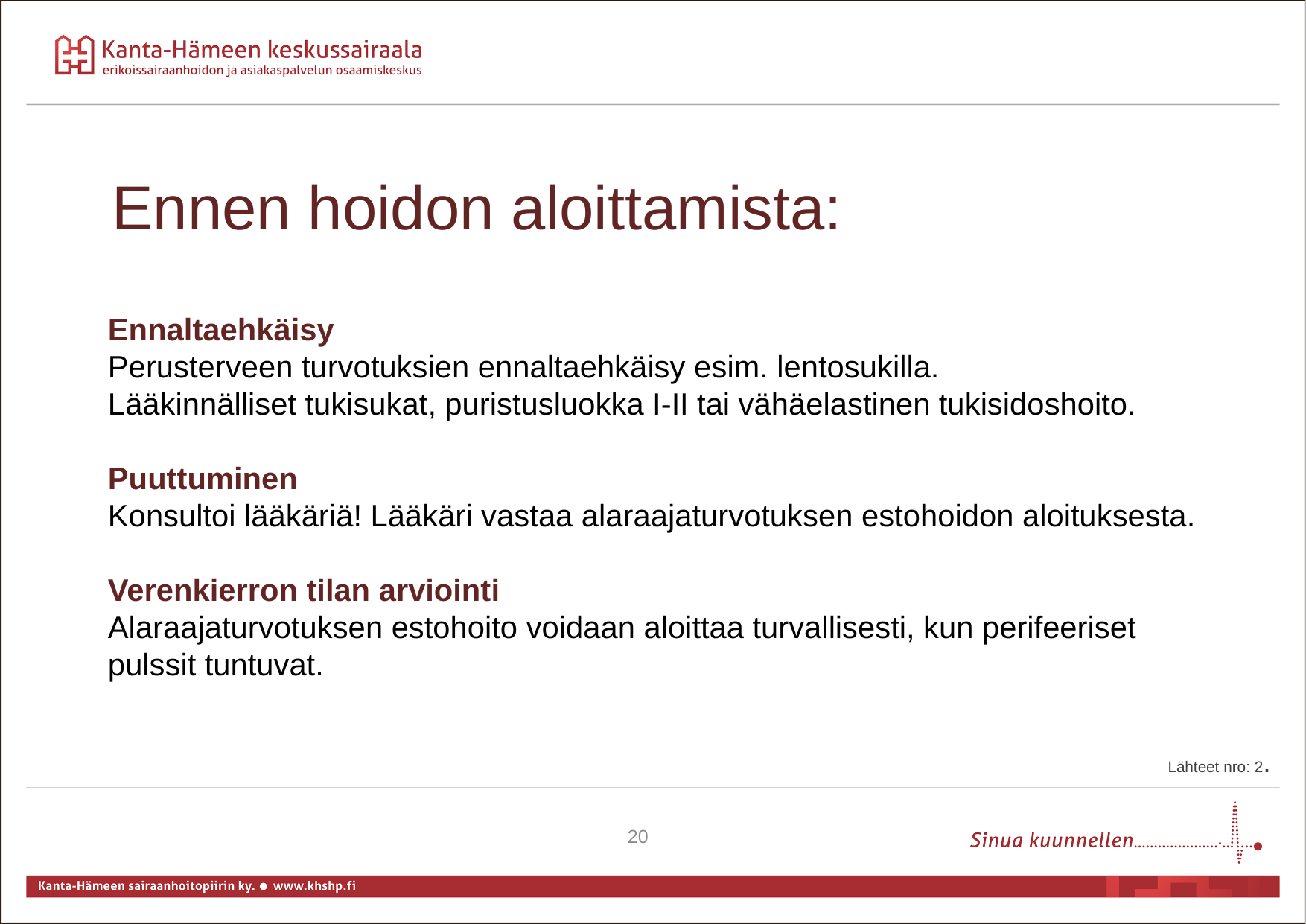

Ennen hoidon aloittamista:
Ennaltaehkäisy
Perusterveen turvotuksien ennaltaehkäisy esim. lentosukilla.
Lääkinnälliset tukisukat, puristusluokka I-II tai vähäelastinen tukisidoshoito.

Puuttuminen
Konsultoi lääkäriä! Lääkäri vastaa alaraajaturvotuksen estohoidon aloituksesta.

Verenkierron tilan arviointi
Alaraajaturvotuksen estohoito voidaan aloittaa turvallisesti, kun perifeeriset pulssit tuntuvat.
Lähteet nro: 2.
20